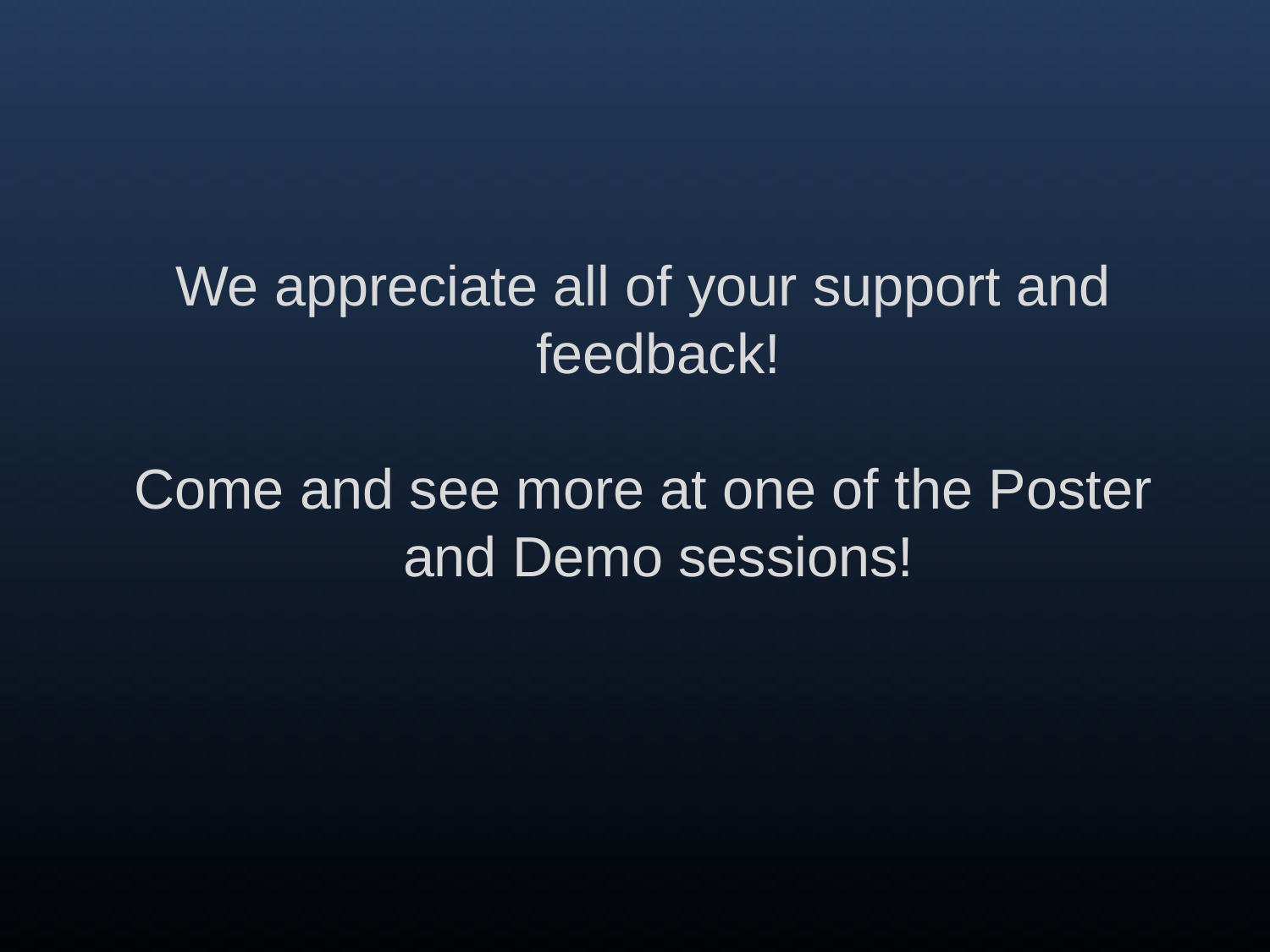

#
We appreciate all of your support and feedback!

Come and see more at one of the Poster and Demo sessions!